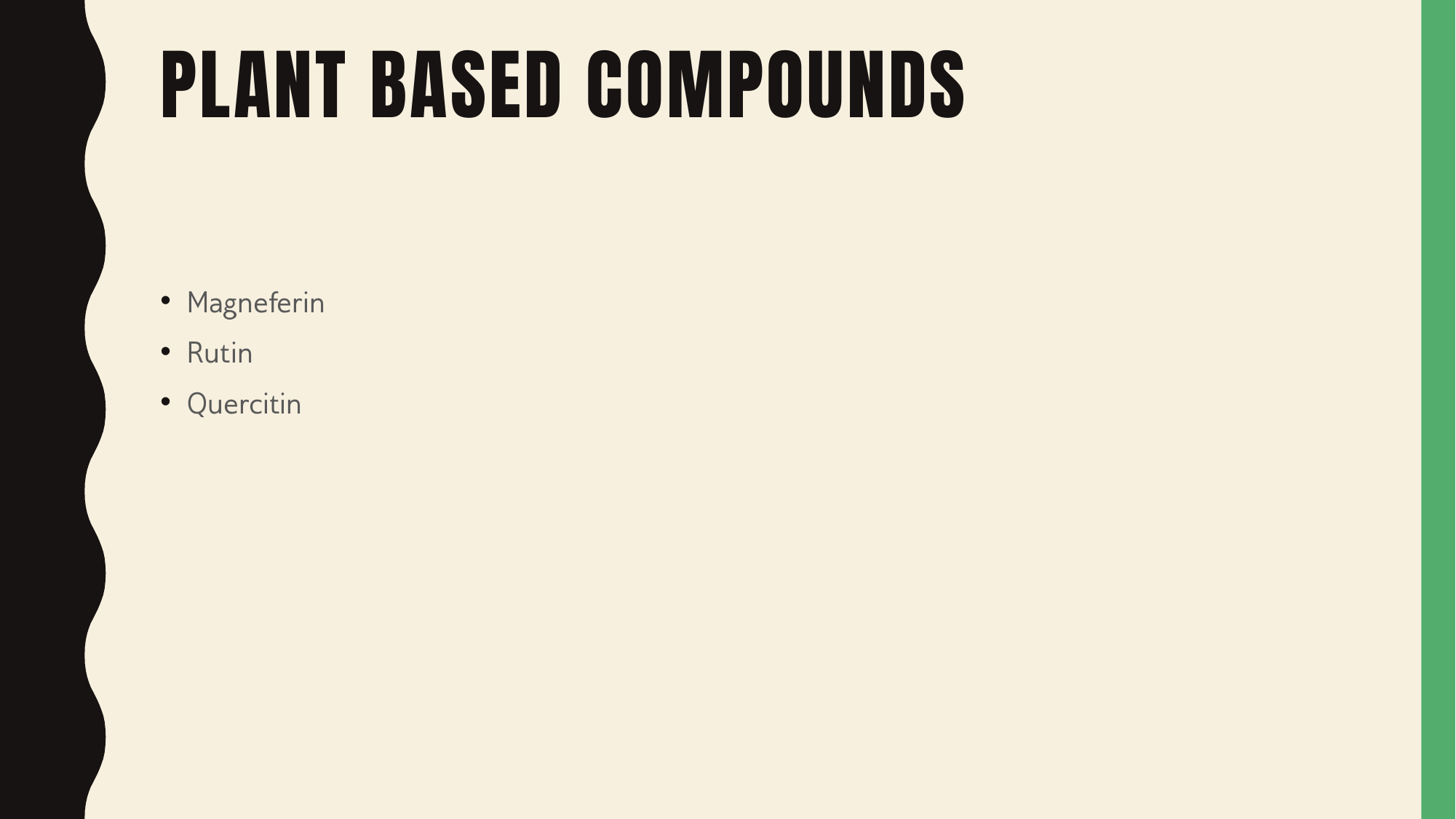

# Plant based compounds
Magneferin
Rutin
Quercitin